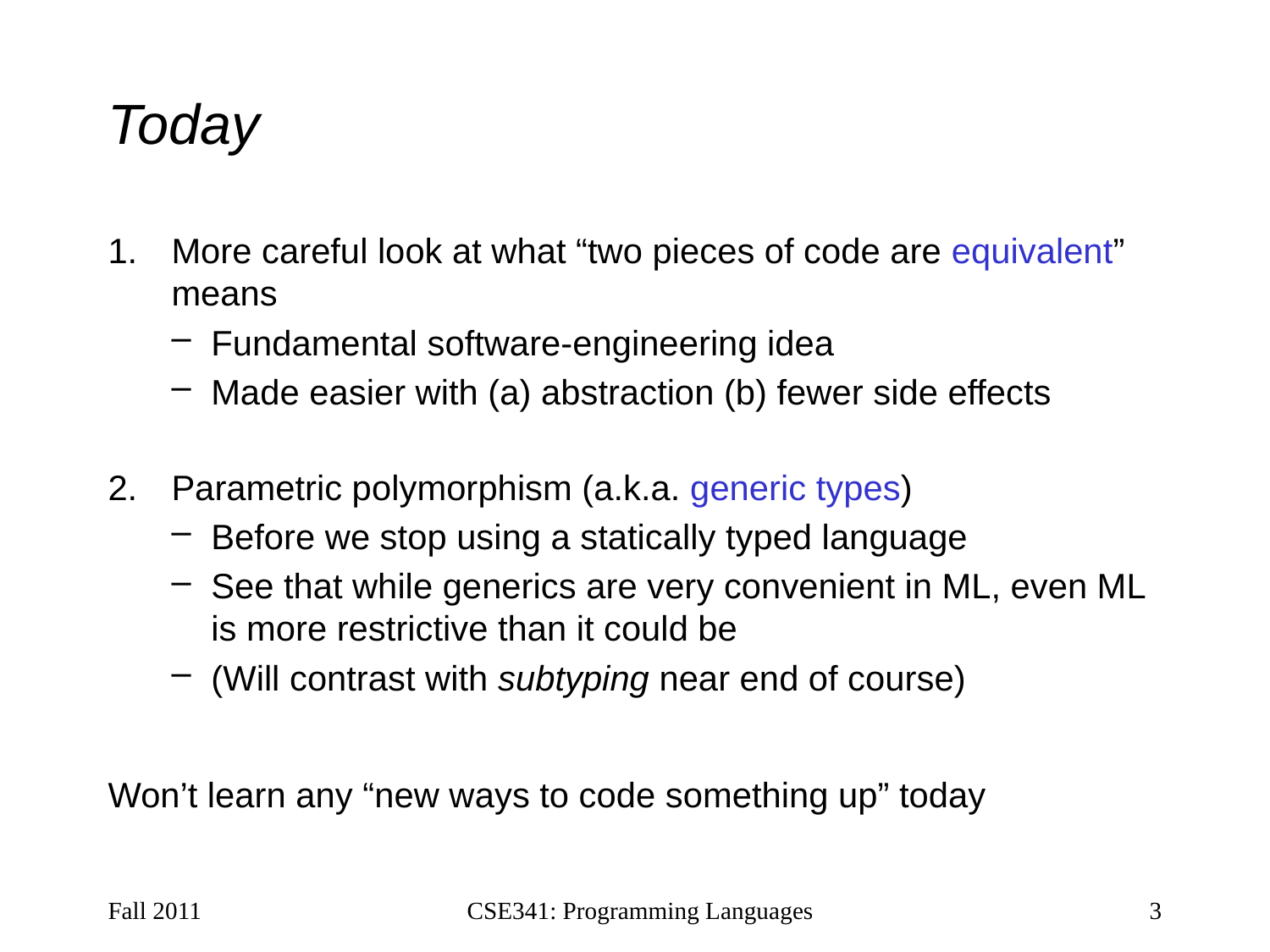

# Today
More careful look at what “two pieces of code are equivalent” means
Fundamental software-engineering idea
Made easier with (a) abstraction (b) fewer side effects

Parametric polymorphism (a.k.a. generic types)
Before we stop using a statically typed language
See that while generics are very convenient in ML, even ML is more restrictive than it could be
(Will contrast with subtyping near end of course)

Won’t learn any “new ways to code something up” today
Fall 2011
CSE341: Programming Languages
3